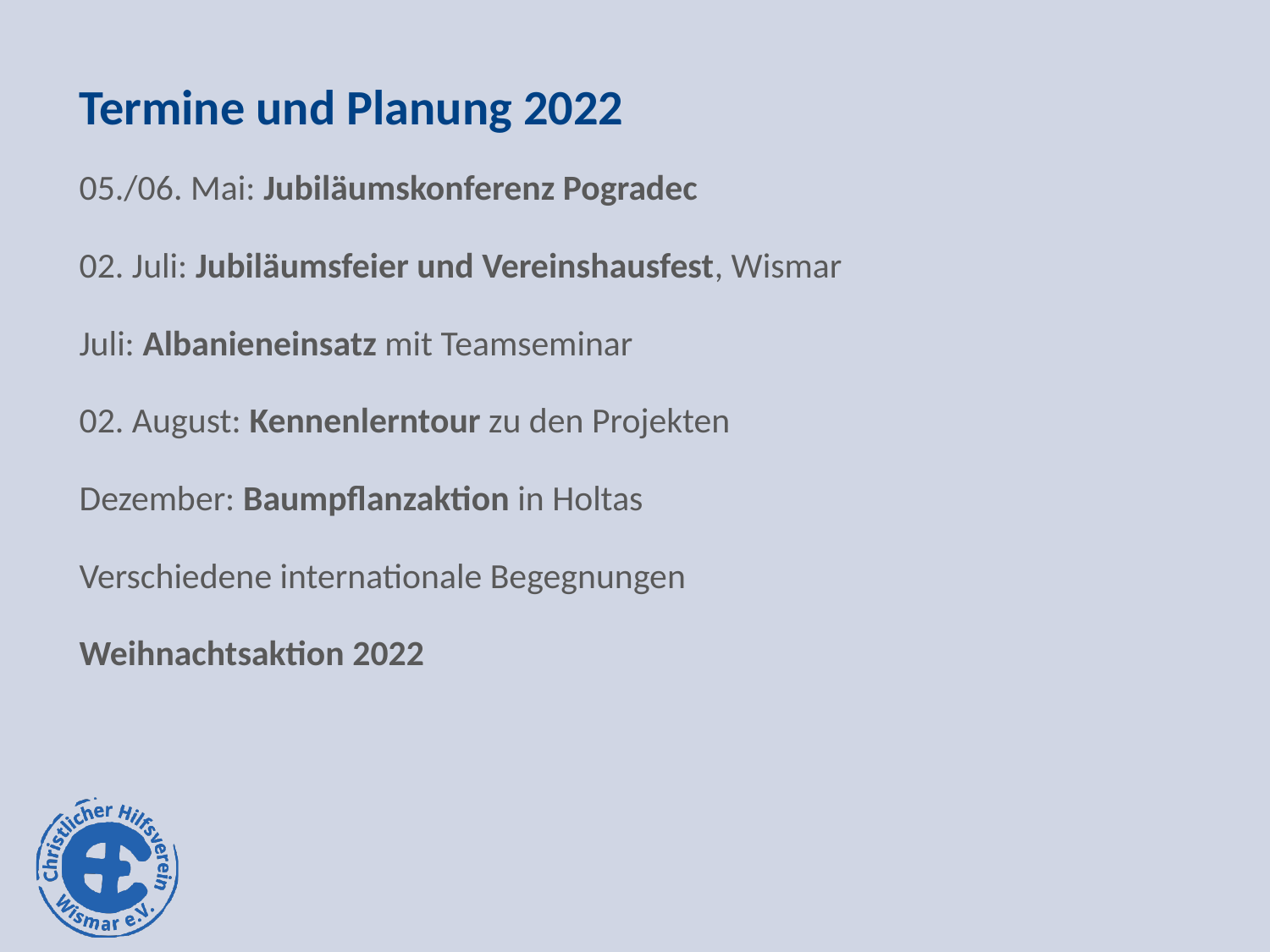

# Termine und Planung 2022
05./06. Mai: Jubiläumskonferenz Pogradec
02. Juli: Jubiläumsfeier und Vereinshausfest, Wismar
Juli: Albanieneinsatz mit Teamseminar
02. August: Kennenlerntour zu den Projekten
Dezember: Baumpflanzaktion in Holtas
Verschiedene internationale Begegnungen
Weihnachtsaktion 2022